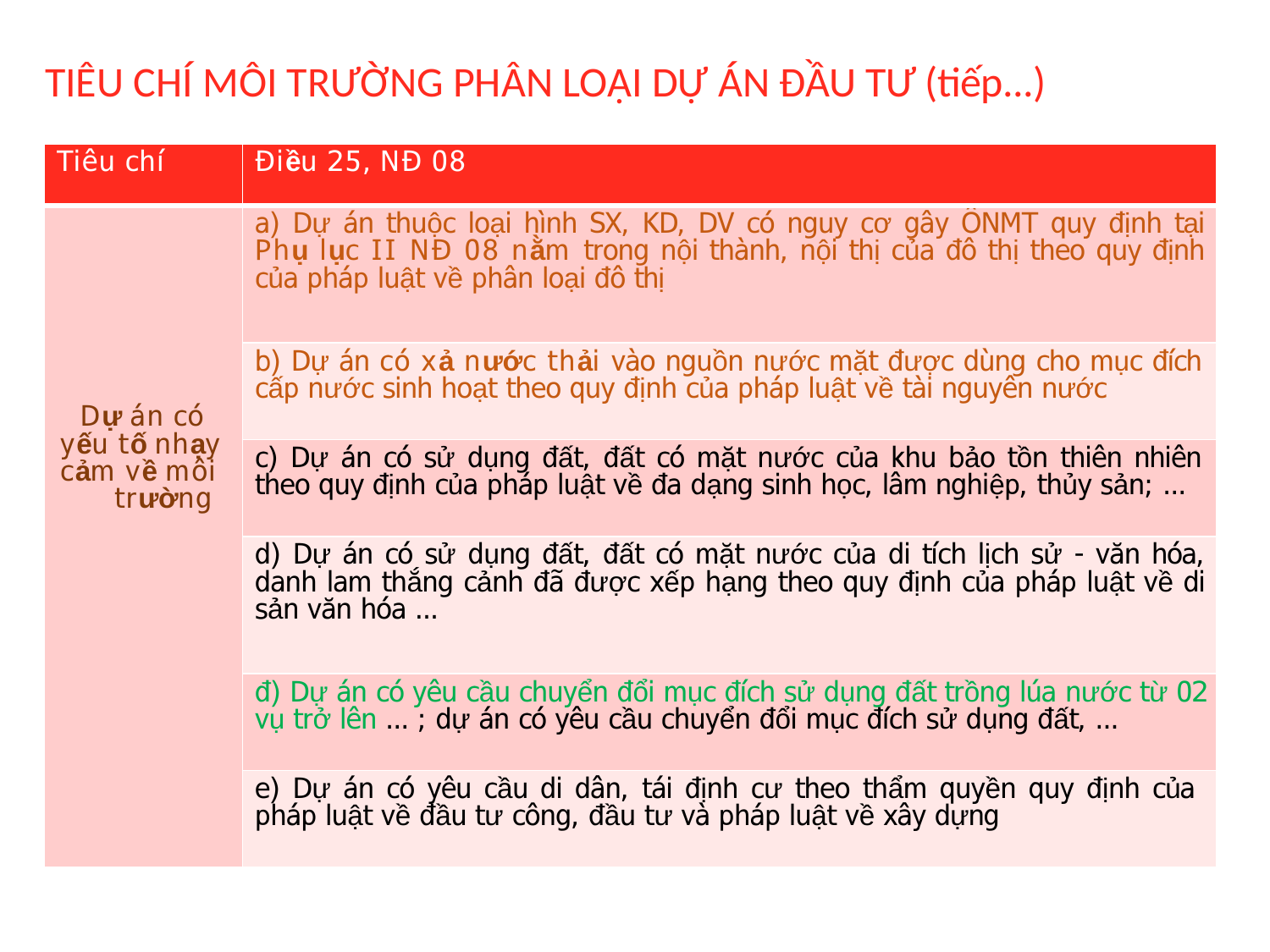

TIÊU CHÍ MÔI TRƯỜNG PHÂN LOẠI DỰ ÁN ĐẦU TƯ (tiếp...)
| Tiêu chí | Điều 25, NĐ 08 |
| --- | --- |
| Dự án có yếu tố nhạy cảm về môi trường | a) Dự án thuộc loại hình SX, KD, DV có nguy cơ gây ÔNMT quy định tại Phụ lục II NĐ 08 nằm trong nội thành, nội thị của đô thị theo quy định của pháp luật về phân loại đô thị |
|  | b) Dự án có xả nước thải vào nguồn nước mặt được dùng cho mục đích cấp nước sinh hoạt theo quy định của pháp luật về tài nguyên nước |
|  | c) Dự án có sử dụng đất, đất có mặt nước của khu bảo tồn thiên nhiên theo quy định của pháp luật về đa dạng sinh học, lâm nghiệp, thủy sản; … |
|  | d) Dự án có sử dụng đất, đất có mặt nước của di tích lịch sử - văn hóa, danh lam thắng cảnh đã được xếp hạng theo quy định của pháp luật về di sản văn hóa … |
|  | đ) Dự án có yêu cầu chuyển đổi mục đích sử dụng đất trồng lúa nước từ 02 vụ trở lên … ; dự án có yêu cầu chuyển đổi mục đích sử dụng đất, … |
|  | e) Dự án có yêu cầu di dân, tái định cư theo thẩm quyền quy định của pháp luật về đầu tư công, đầu tư và pháp luật về xây dựng |